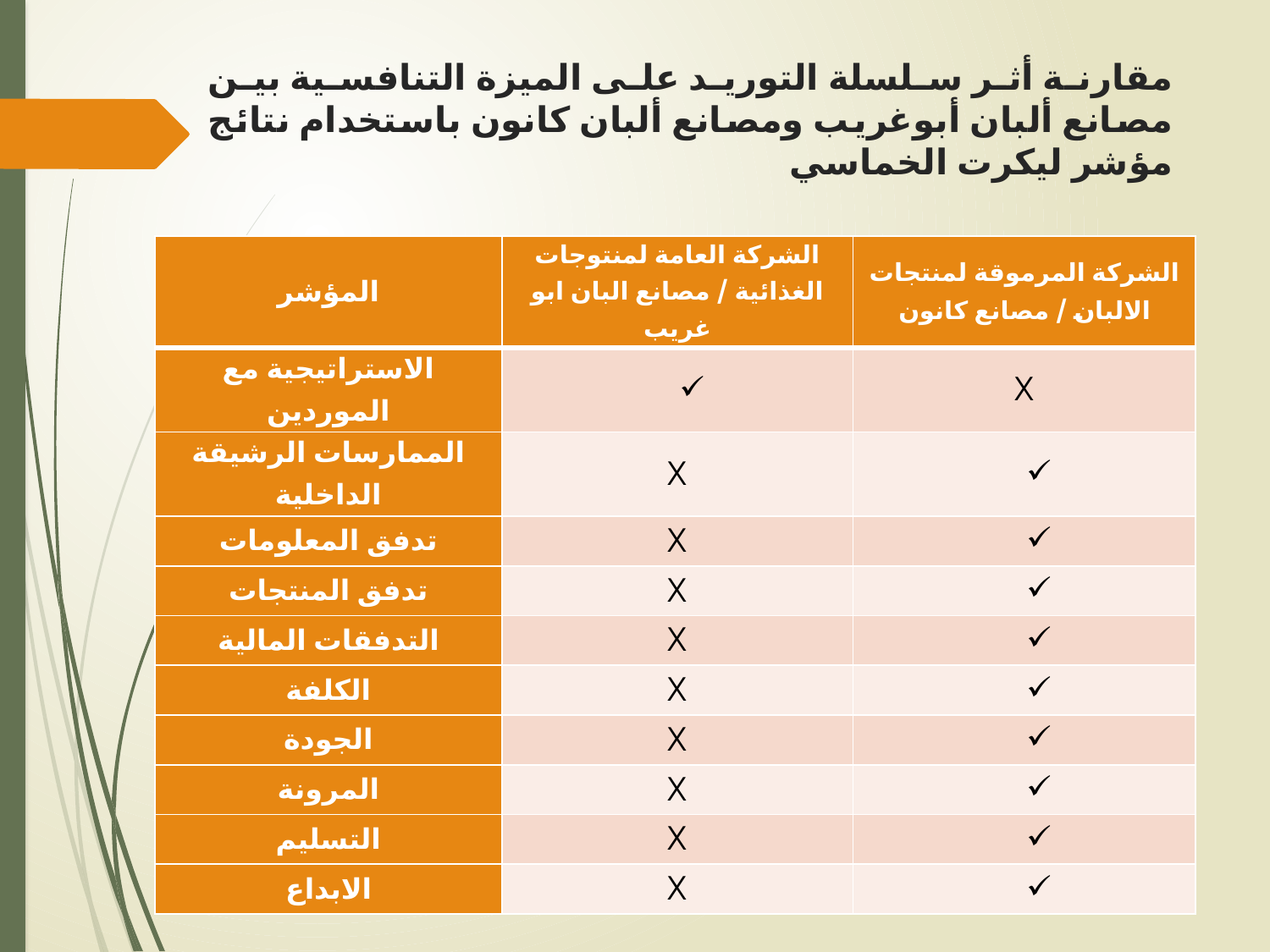

# مقارنة أثر سلسلة التوريد على الميزة التنافسية بين مصانع ألبان أبوغريب ومصانع ألبان كانون باستخدام نتائج مؤشر ليكرت الخماسي
| المؤشر | الشركة العامة لمنتوجات الغذائية / مصانع البان ابو غريب | الشركة المرموقة لمنتجات الالبان / مصانع كانون |
| --- | --- | --- |
| الاستراتيجية مع الموردين |  | X |
| الممارسات الرشيقة الداخلية | X |  |
| تدفق المعلومات | X |  |
| تدفق المنتجات | X |  |
| التدفقات المالية | X |  |
| الكلفة | X |  |
| الجودة | X |  |
| المرونة | X |  |
| التسليم | X |  |
| الابداع | X |  |